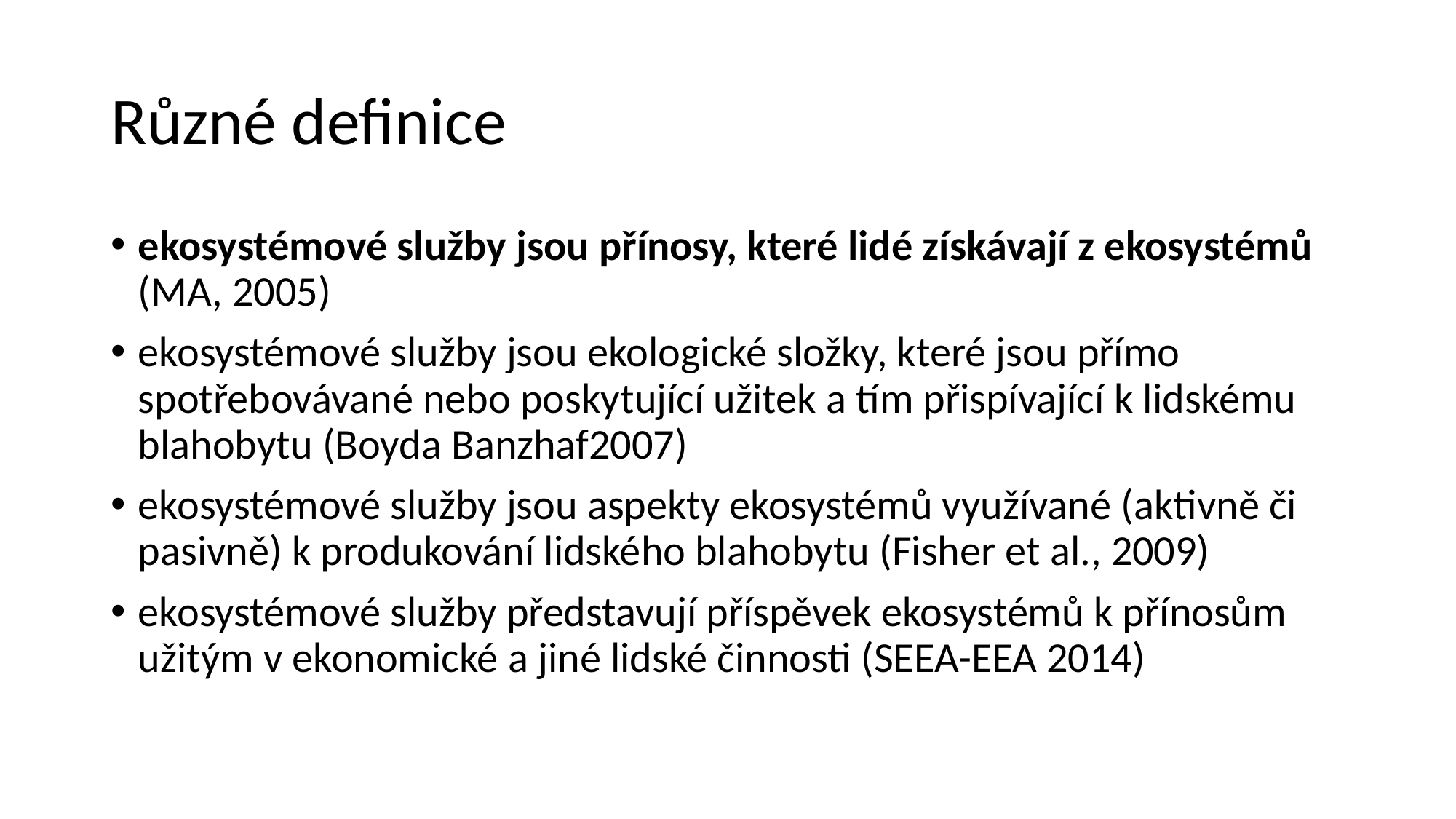

# Různé definice
ekosystémové služby jsou přínosy, které lidé získávají z ekosystémů (MA, 2005)
ekosystémové služby jsou ekologické složky, které jsou přímo spotřebovávané nebo poskytující užitek a tím přispívající k lidskému blahobytu (Boyda Banzhaf2007)
ekosystémové služby jsou aspekty ekosystémů využívané (aktivně či pasivně) k produkování lidského blahobytu (Fisher et al., 2009)
ekosystémové služby představují příspěvek ekosystémů k přínosům užitým v ekonomické a jiné lidské činnosti (SEEA-EEA 2014)